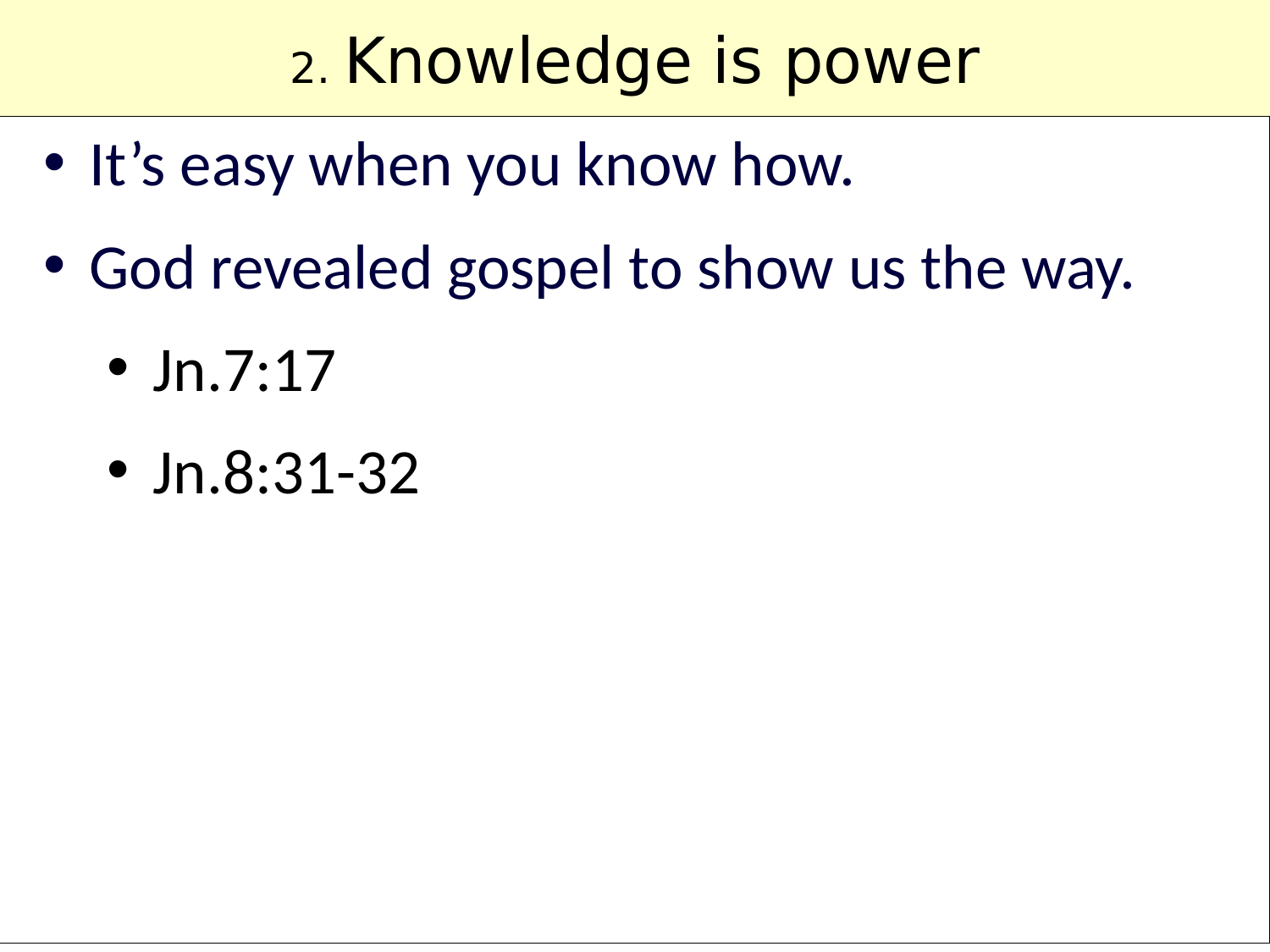

# 2. Knowledge is power
It’s easy when you know how.
God revealed gospel to show us the way.
Jn.7:17
Jn.8:31-32